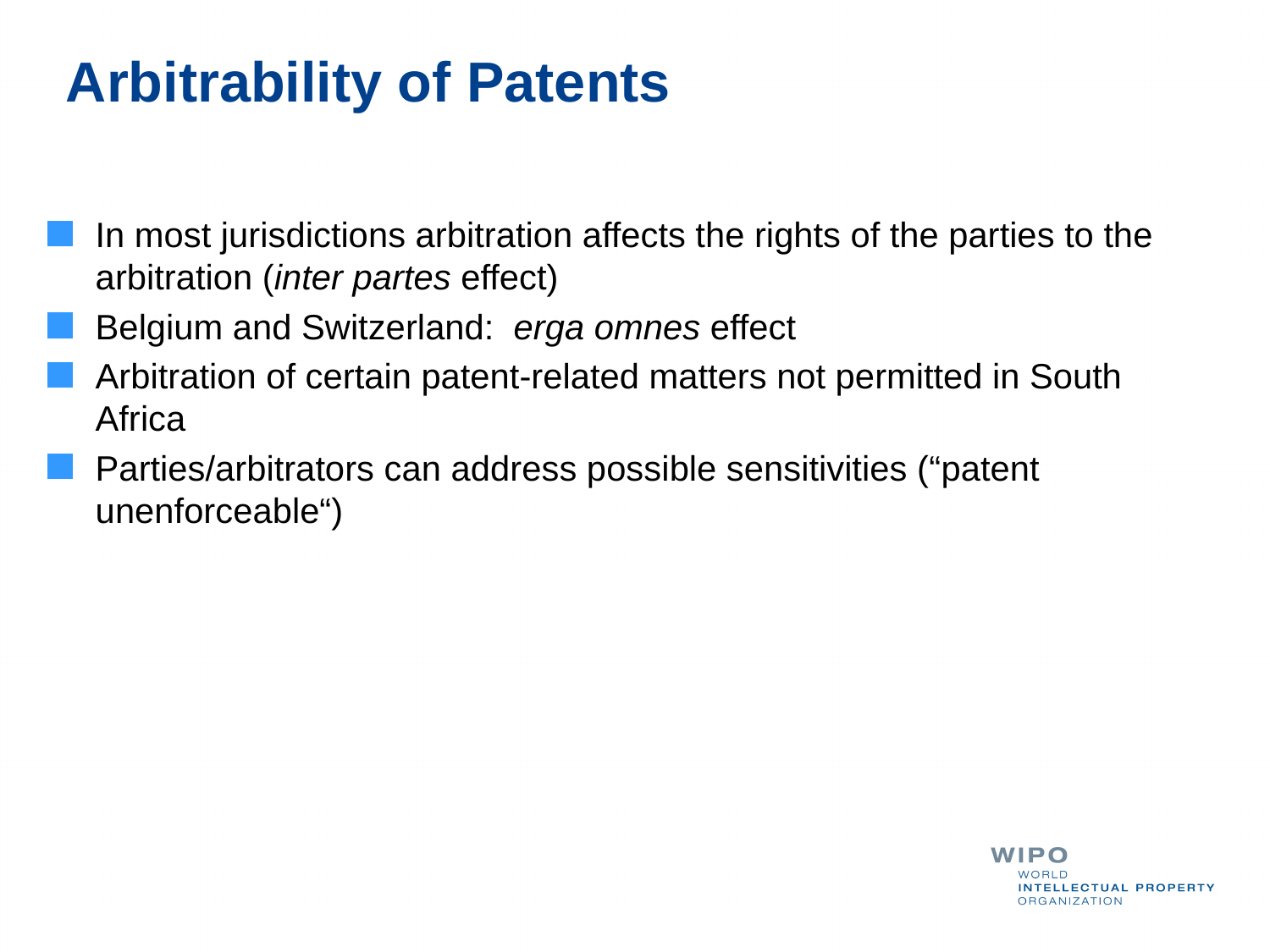

Arbitrability of Patents
In most jurisdictions arbitration affects the rights of the parties to the arbitration (inter partes effect)
Belgium and Switzerland:  erga omnes effect
Arbitration of certain patent-related matters not permitted in South Africa
Parties/arbitrators can address possible sensitivities (“patent unenforceable“)